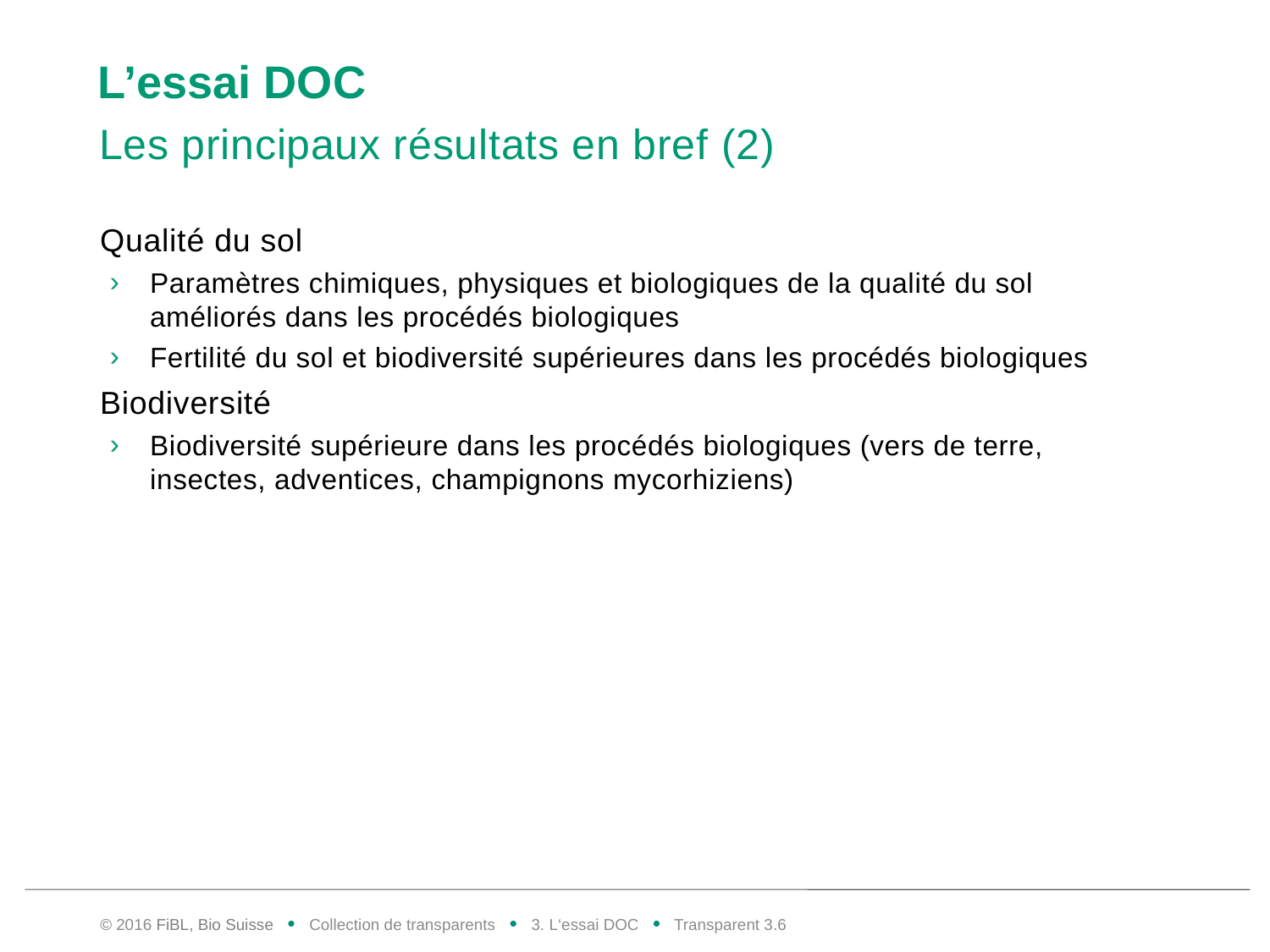

# L’essai DOC
Les principaux résultats en bref (2)
Qualité du sol
Paramètres chimiques, physiques et biologiques de la qualité du sol améliorés dans les procédés biologiques
Fertilité du sol et biodiversité supérieures dans les procédés biologiques
Biodiversité
Biodiversité supérieure dans les procédés biologiques (vers de terre, insectes, adventices, champignons mycorhiziens)

© 2016 FiBL, Bio Suisse   •   Collection de transparents   •   3. L‘essai DOC   •   Transparent 3.6